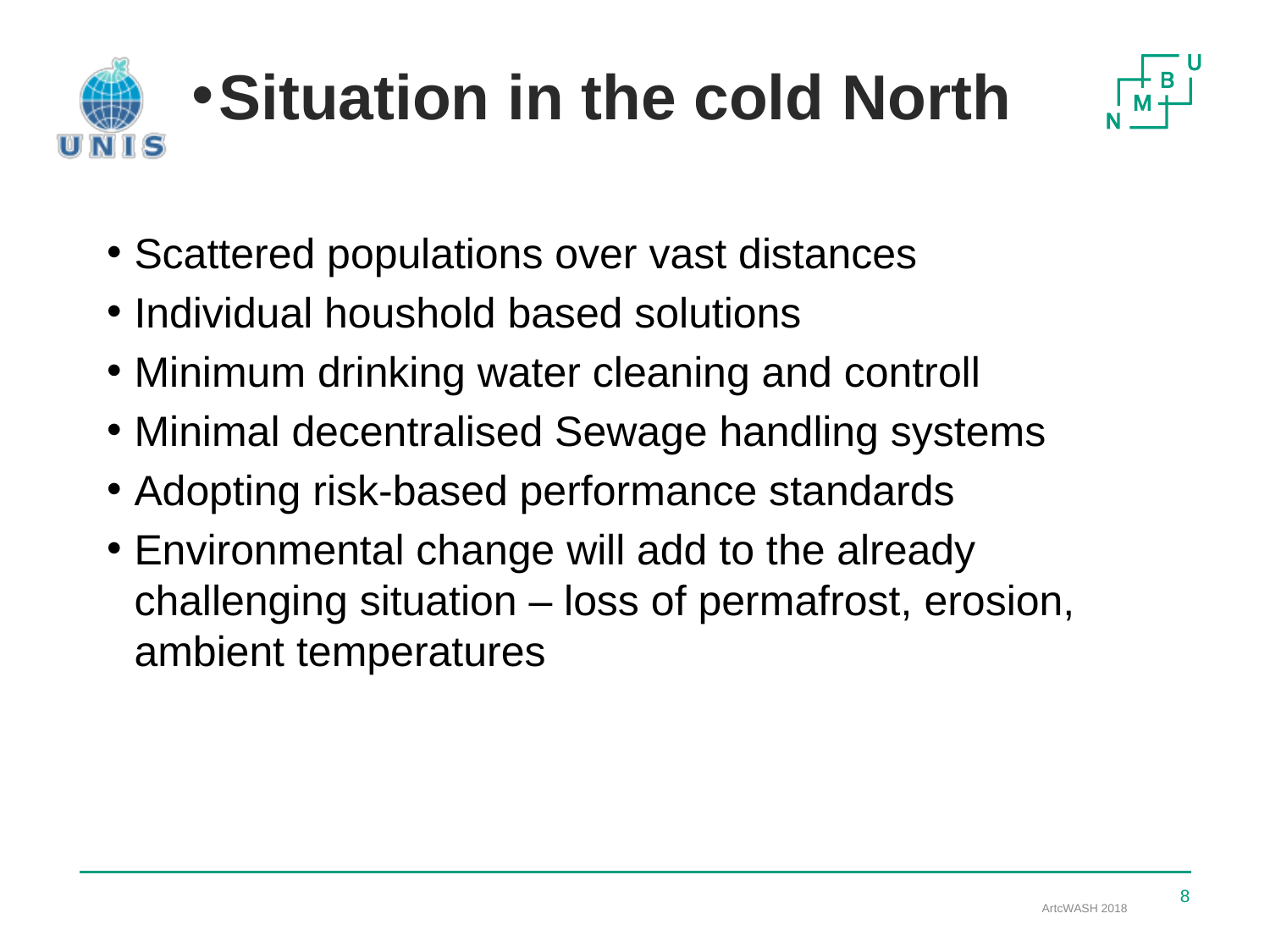

Situation in the cold North
Scattered populations over vast distances
Individual houshold based solutions
Minimum drinking water cleaning and controll
Minimal decentralised Sewage handling systems
Adopting risk-based performance standards
Environmental change will add to the already challenging situation – loss of permafrost, erosion, ambient temperatures

8
ArtcWASH 2018